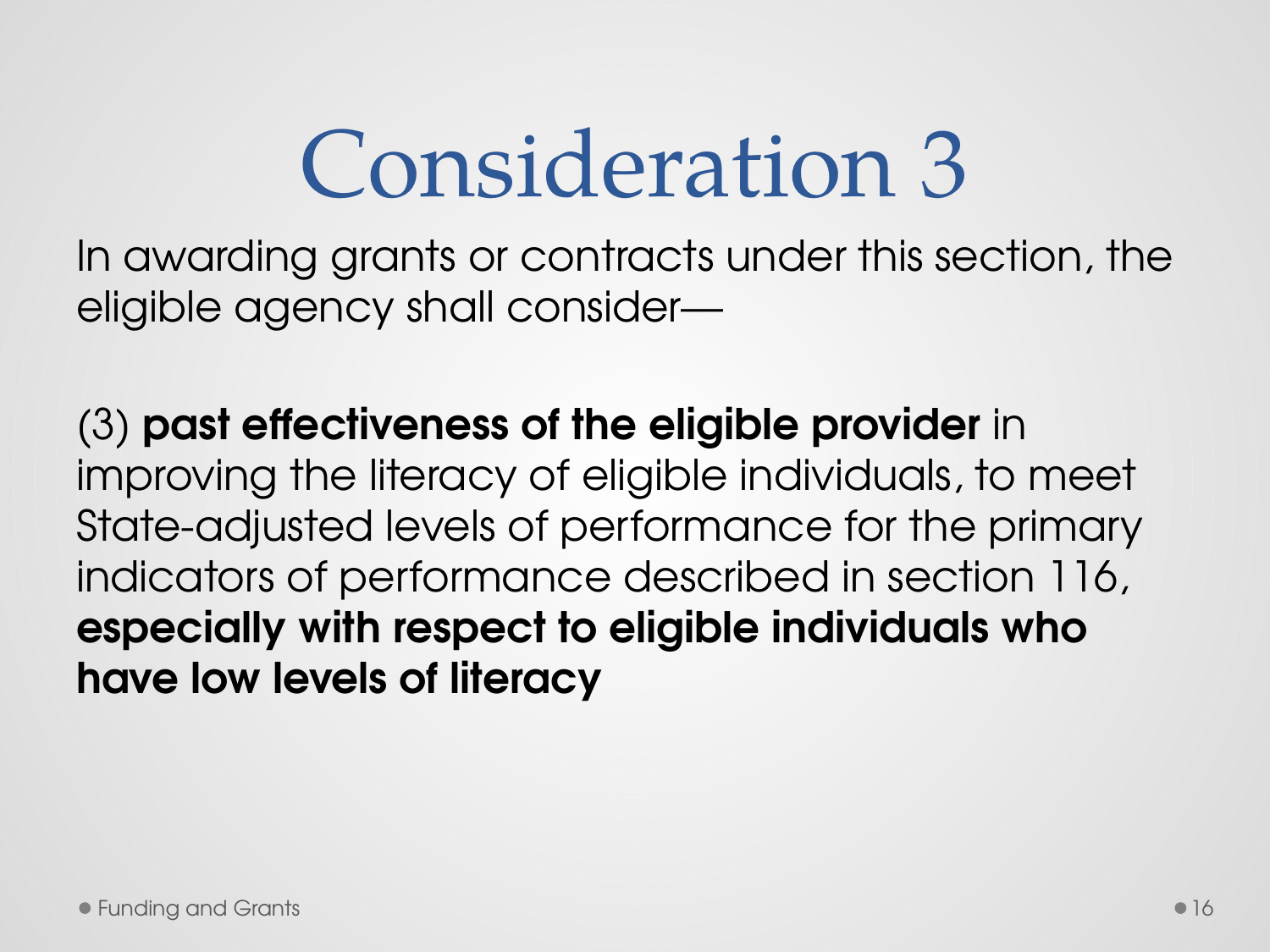

# Consideration 3
In awarding grants or contracts under this section, the eligible agency shall consider—

(3) past effectiveness of the eligible provider in improving the literacy of eligible individuals, to meet State-adjusted levels of performance for the primary indicators of performance described in section 116, especially with respect to eligible individuals who have low levels of literacy
Funding and Grants
16